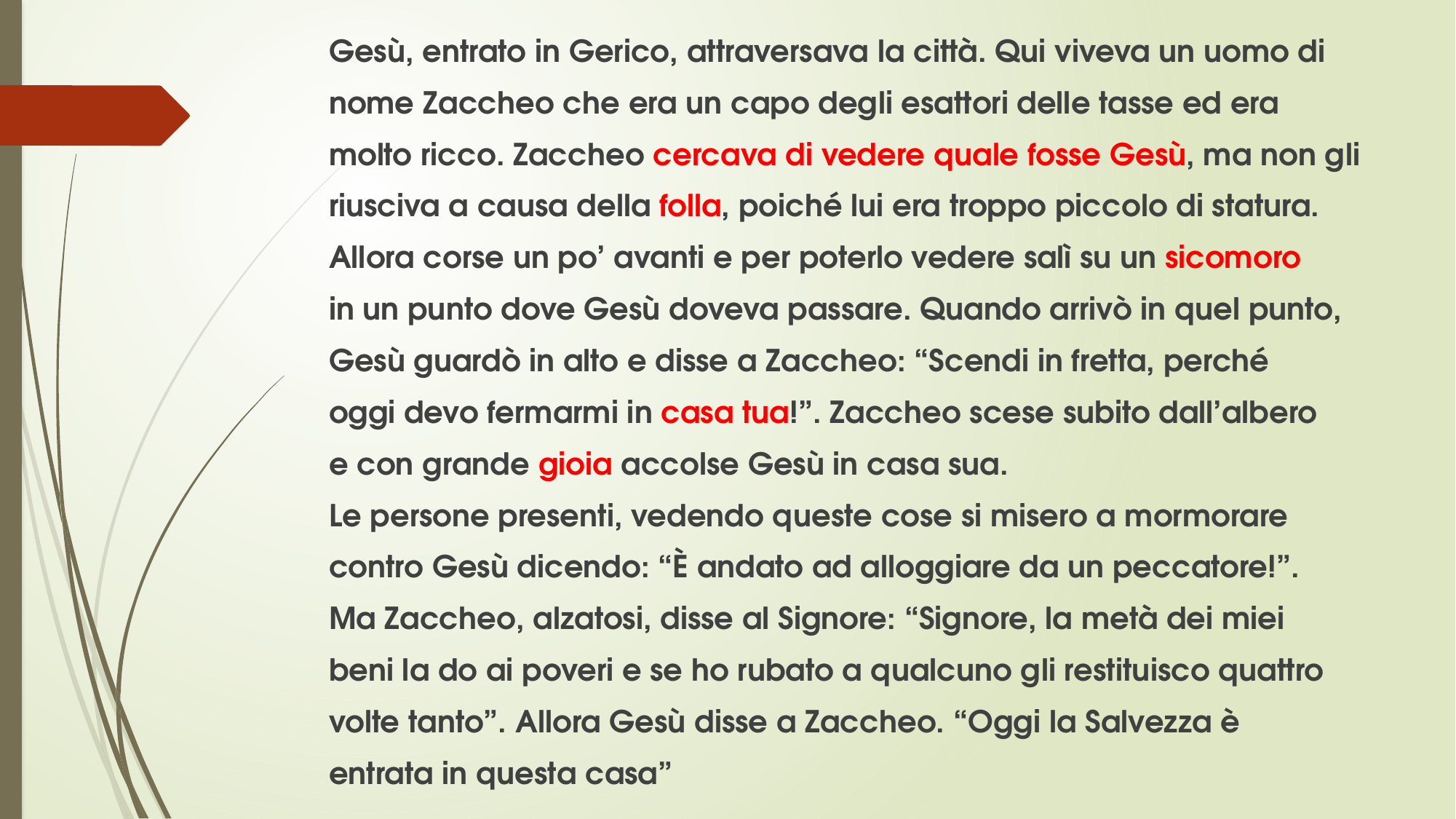

Gesù, entrato in Gerico, attraversava la città. Qui viveva un uomo di
nome Zaccheo che era un capo degli esattori delle tasse ed era
molto ricco. Zaccheo cercava di vedere quale fosse Gesù, ma non gli
riusciva a causa della folla, poiché lui era troppo piccolo di statura.
Allora corse un po’ avanti e per poterlo vedere salì su un sicomoro
in un punto dove Gesù doveva passare. Quando arrivò in quel punto,
Gesù guardò in alto e disse a Zaccheo: “Scendi in fretta, perché
oggi devo fermarmi in casa tua!”. Zaccheo scese subito dall’albero
e con grande gioia accolse Gesù in casa sua.
Le persone presenti, vedendo queste cose si misero a mormorare
contro Gesù dicendo: “È andato ad alloggiare da un peccatore!”.
Ma Zaccheo, alzatosi, disse al Signore: “Signore, la metà dei miei
beni la do ai poveri e se ho rubato a qualcuno gli restituisco quattro
volte tanto”. Allora Gesù disse a Zaccheo. “Oggi la Salvezza è
entrata in questa casa”